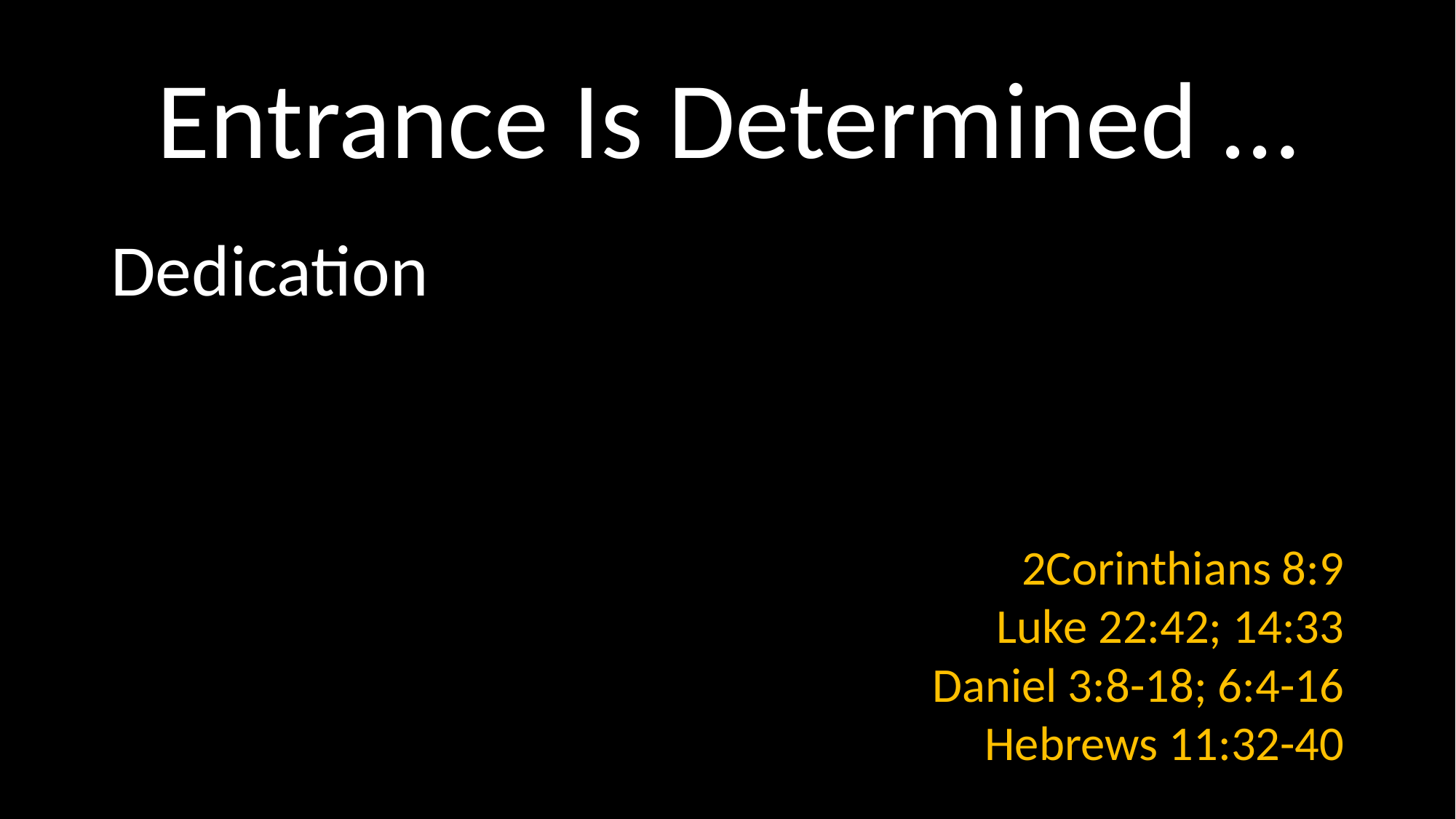

# Entrance Is Determined …
Dedication
2Corinthians 8:9
Luke 22:42; 14:33
Daniel 3:8-18; 6:4-16
Hebrews 11:32-40